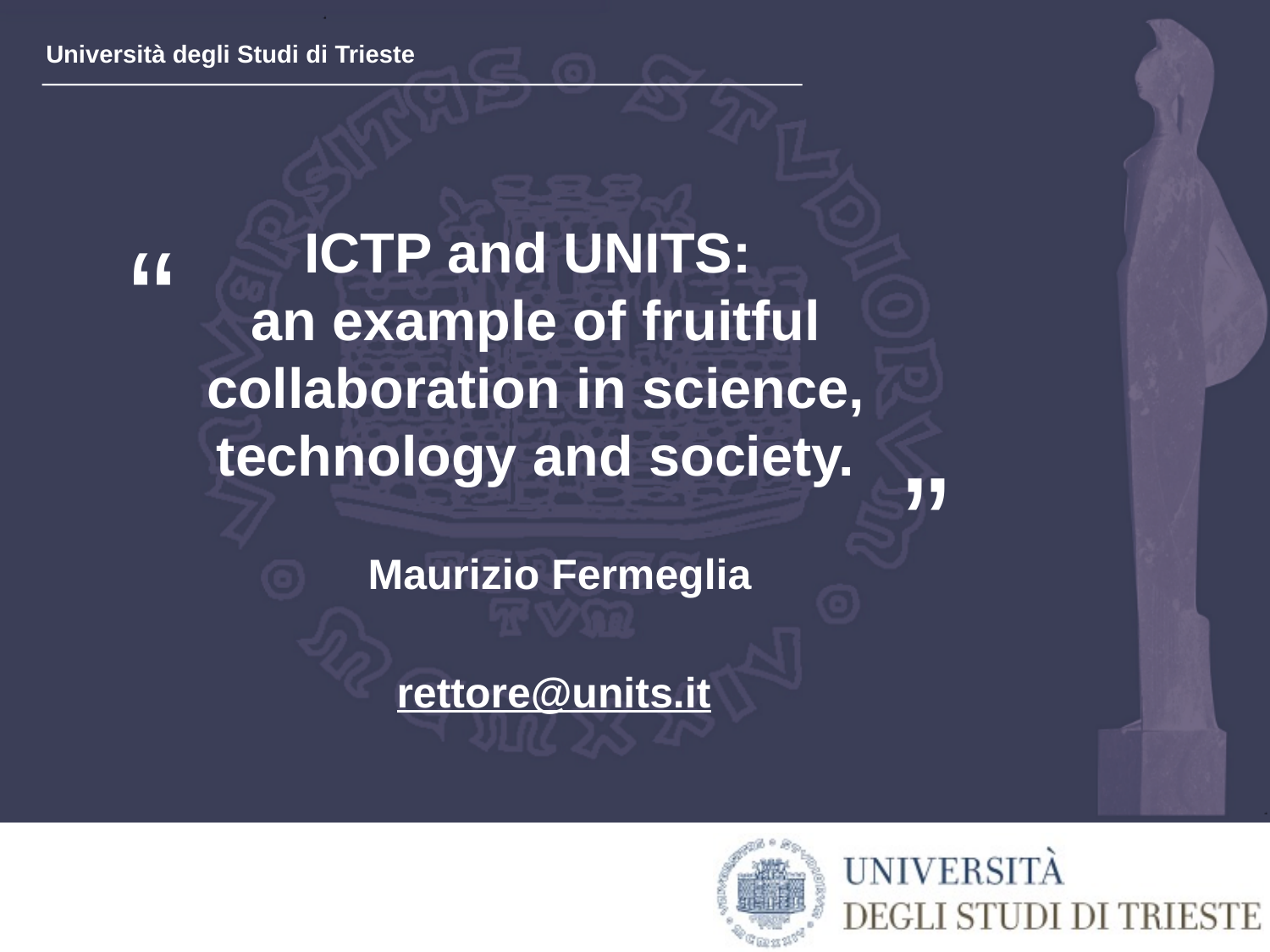

# ICTP and UNITS: an example of fruitful collaboration in science, technology and society.
Maurizio Fermeglia

rettore@units.it